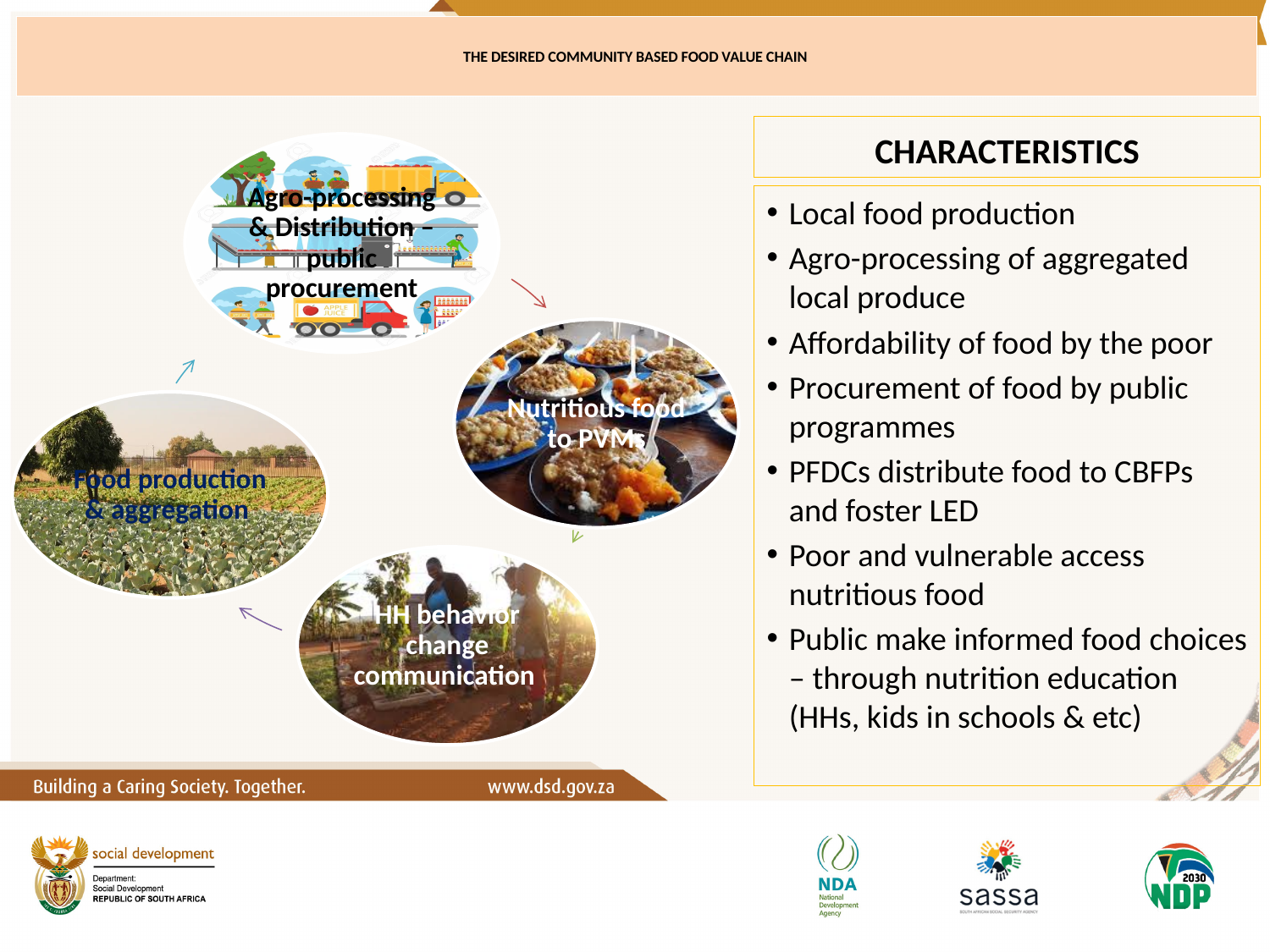

# THE DESIRED COMMUNITY BASED FOOD VALUE CHAIN
CHARACTERISTICS
Agro-processing & Distribution – public procurement
Nutritious food to PVMs
HH behavior change communication
Food production & aggregation
Local food production
Agro-processing of aggregated local produce
Affordability of food by the poor
Procurement of food by public programmes
PFDCs distribute food to CBFPs and foster LED
Poor and vulnerable access nutritious food
Public make informed food choices – through nutrition education (HHs, kids in schools & etc)